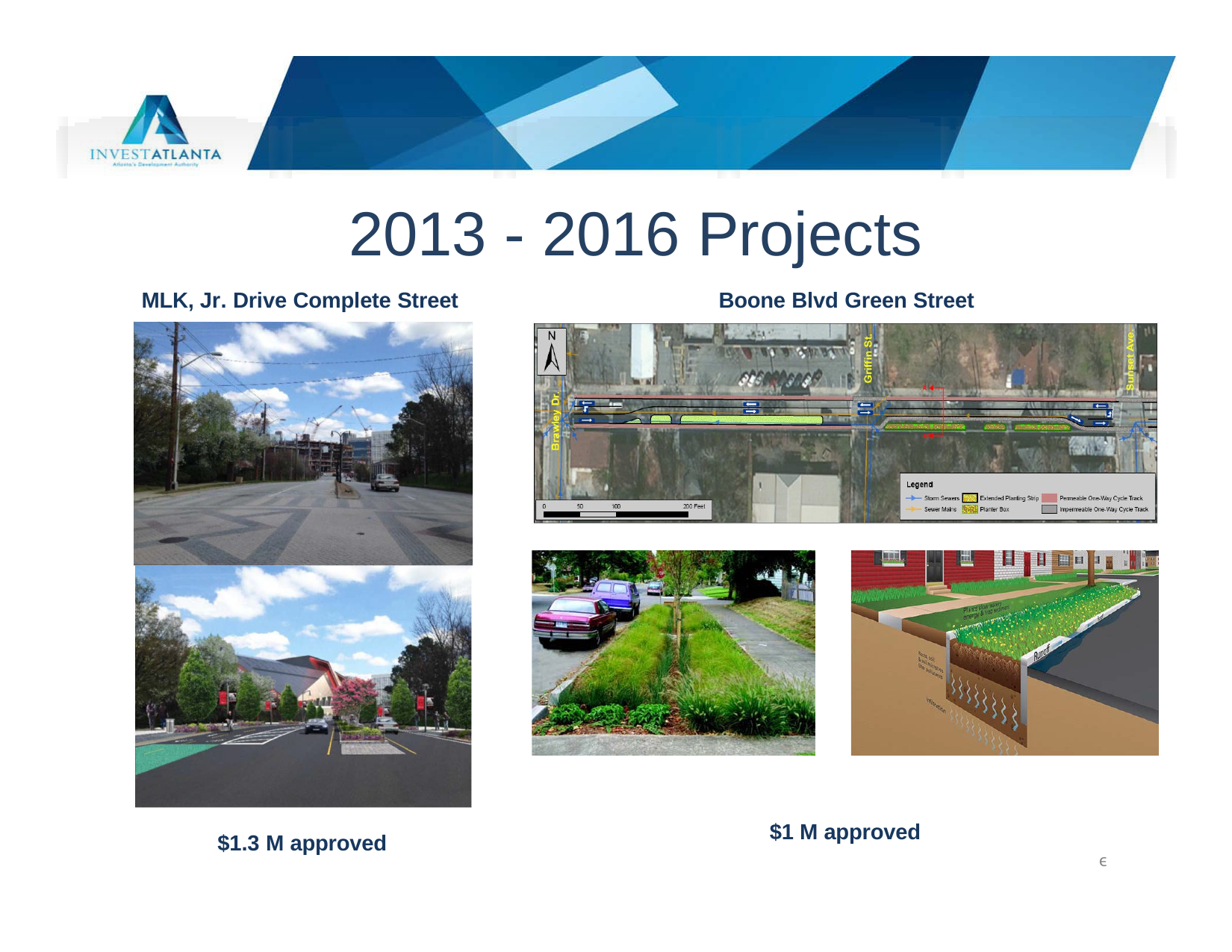

# 2013 - 2016 Projects
MLK, Jr. Drive Complete Street	Boone Blvd Green Street

$1 M approved
$1.3 M approved
ϵ